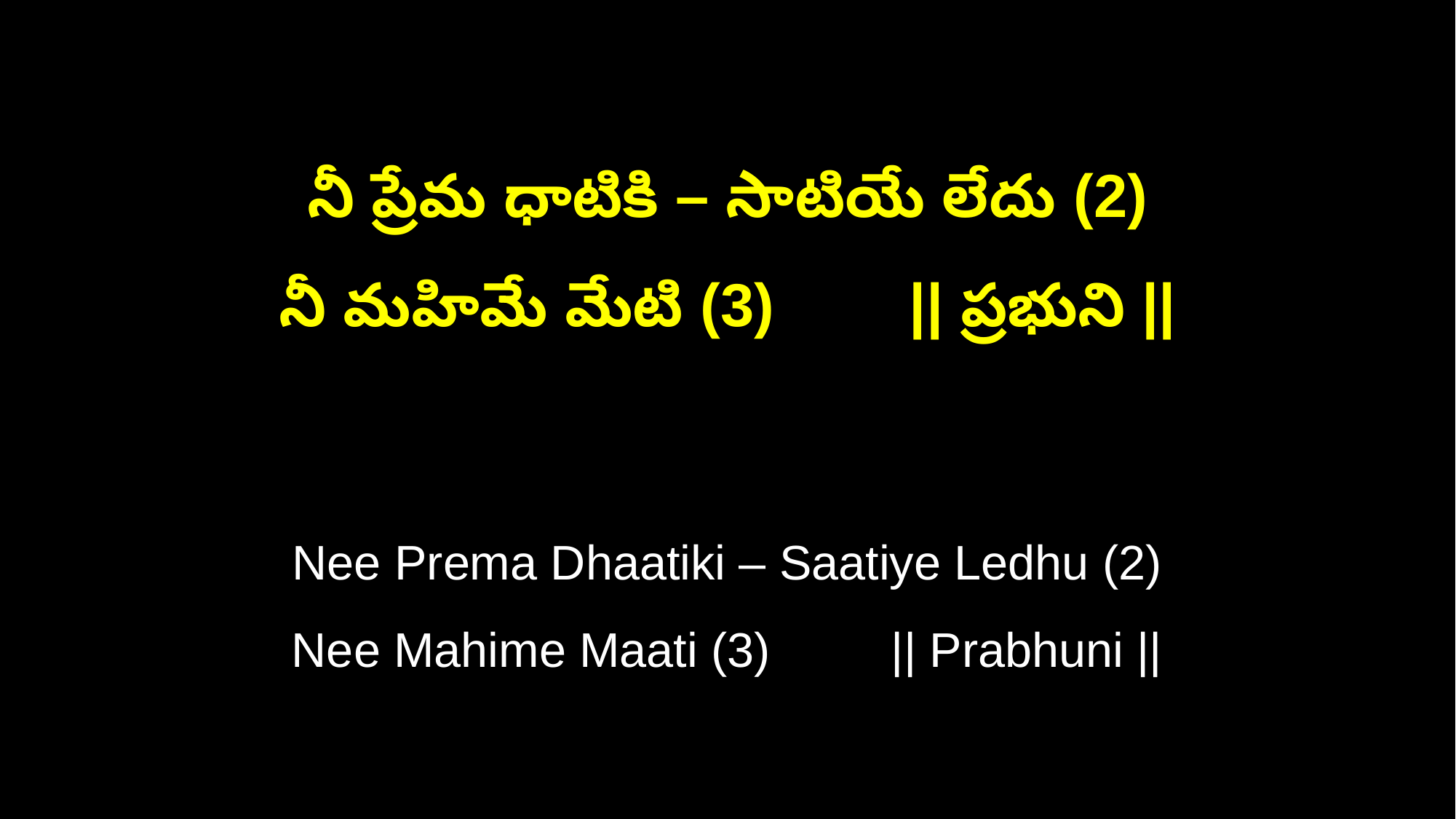

నీ ప్రేమ ధాటికి – సాటియే లేదు (2)
నీ మహిమే మేటి (3)        || ప్రభుని ||
Nee Prema Dhaatiki – Saatiye Ledhu (2)
Nee Mahime Maati (3)         || Prabhuni ||